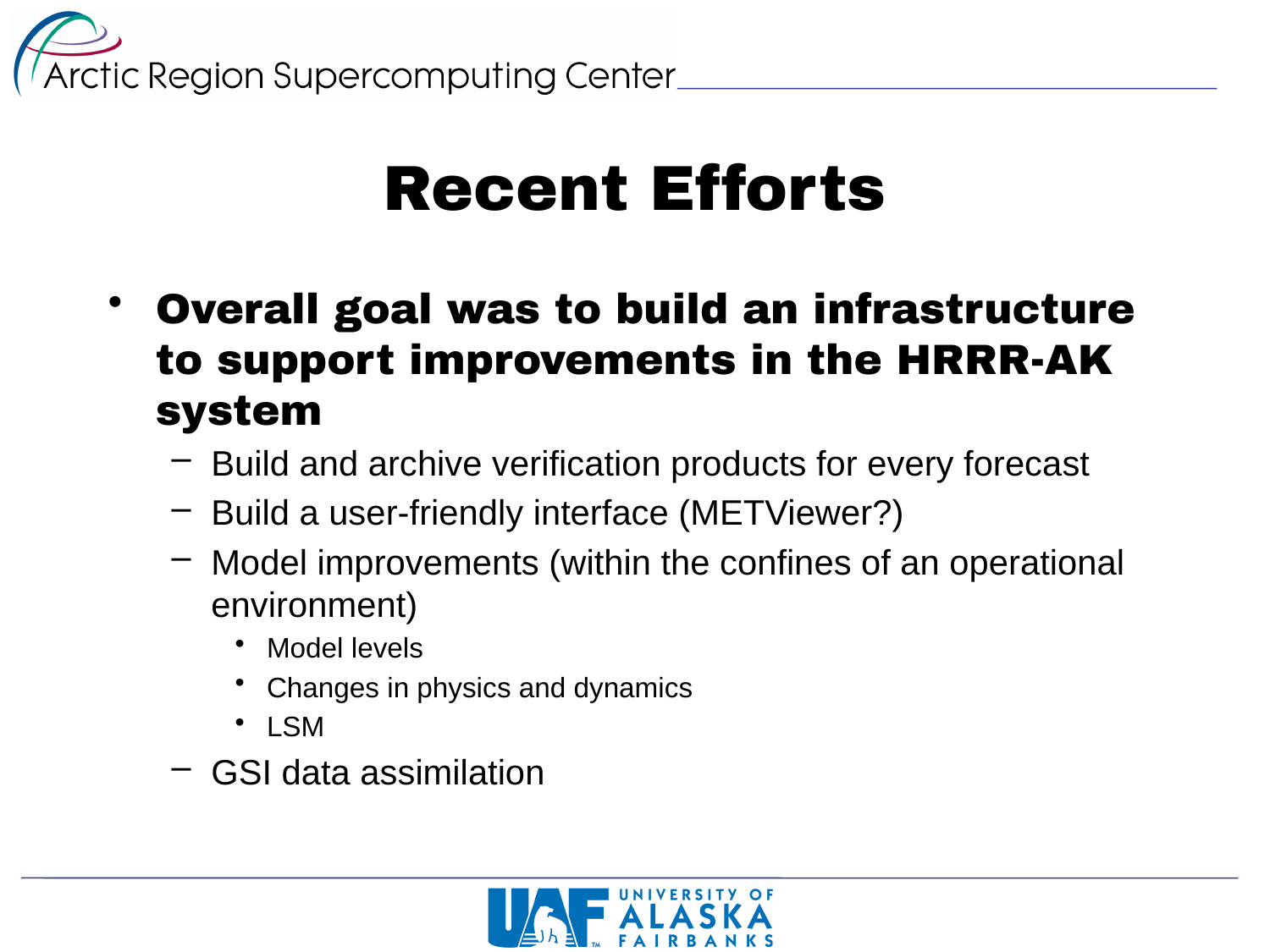

# Recent Efforts
Overall goal was to build an infrastructure to support improvements in the HRRR-AK system
Build and archive verification products for every forecast
Build a user-friendly interface (METViewer?)
Model improvements (within the confines of an operational environment)
Model levels
Changes in physics and dynamics
LSM
GSI data assimilation